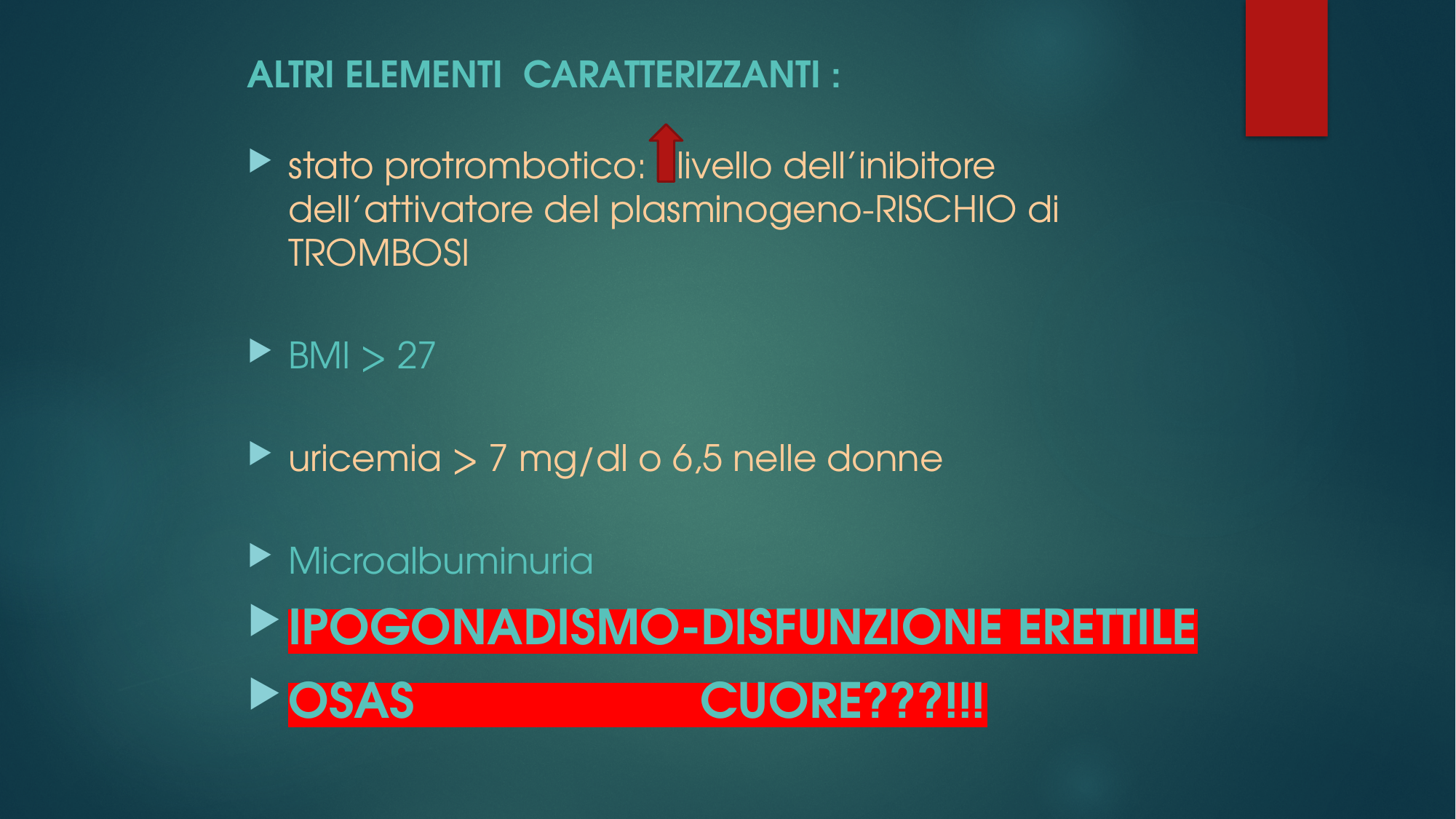

ALTRI ELEMENTI  CARATTERIZZANTI :
stato protrombotico:   livello dell’inibitore dell’attivatore del plasminogeno-RISCHIO di TROMBOSI
BMI > 27
uricemia > 7 mg/dl o 6,5 nelle donne
Microalbuminuria
IPOGONADISMO-DISFUNZIONE ERETTILE
OSAS                     CUORE???!!!